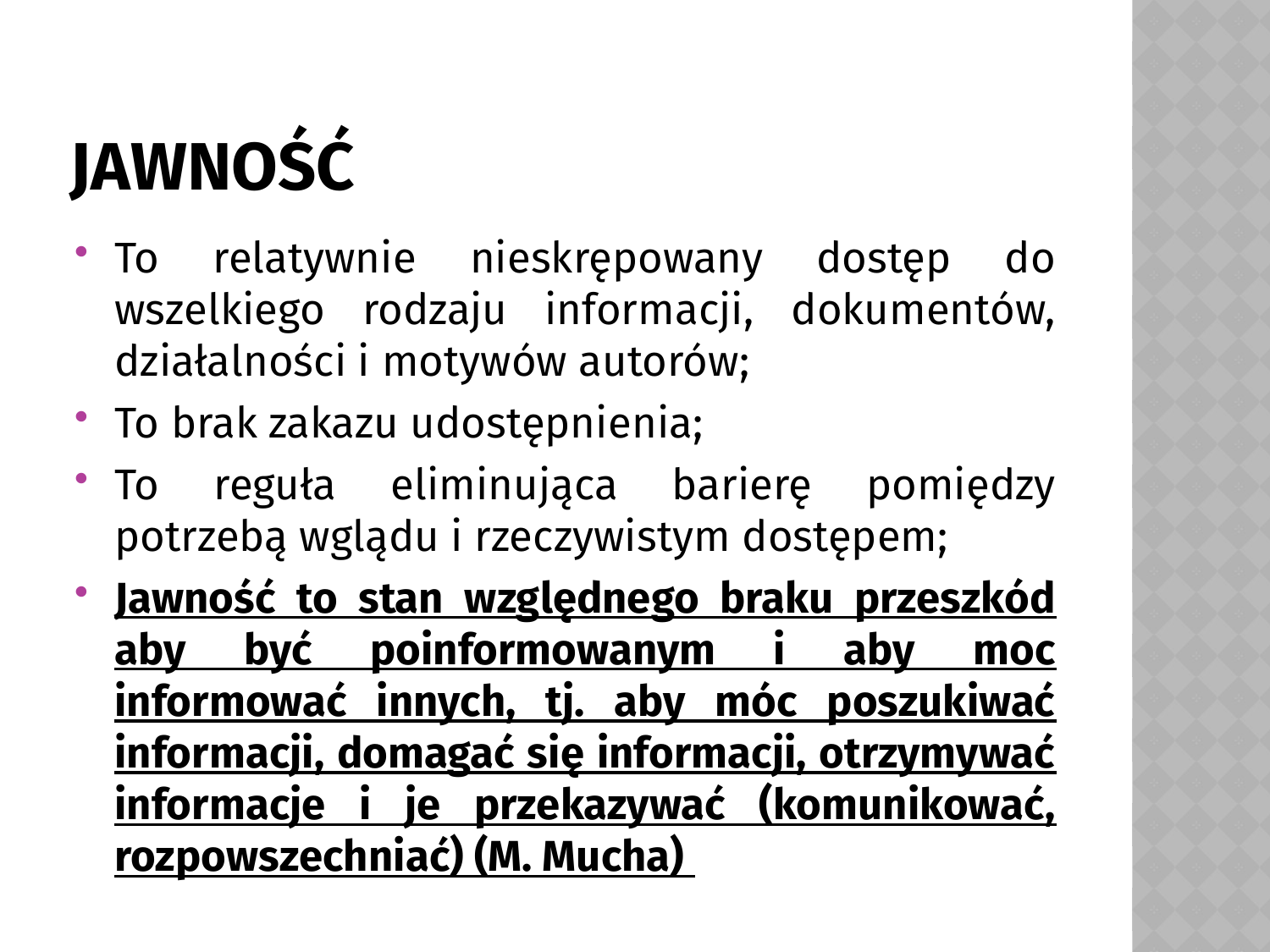

# Jawność
To relatywnie nieskrępowany dostęp do wszelkiego rodzaju informacji, dokumentów, działalności i motywów autorów;
To brak zakazu udostępnienia;
To reguła eliminująca barierę pomiędzy potrzebą wglądu i rzeczywistym dostępem;
Jawność to stan względnego braku przeszkód aby być poinformowanym i aby moc informować innych, tj. aby móc poszukiwać informacji, domagać się informacji, otrzymywać informacje i je przekazywać (komunikować, rozpowszechniać) (M. Mucha)